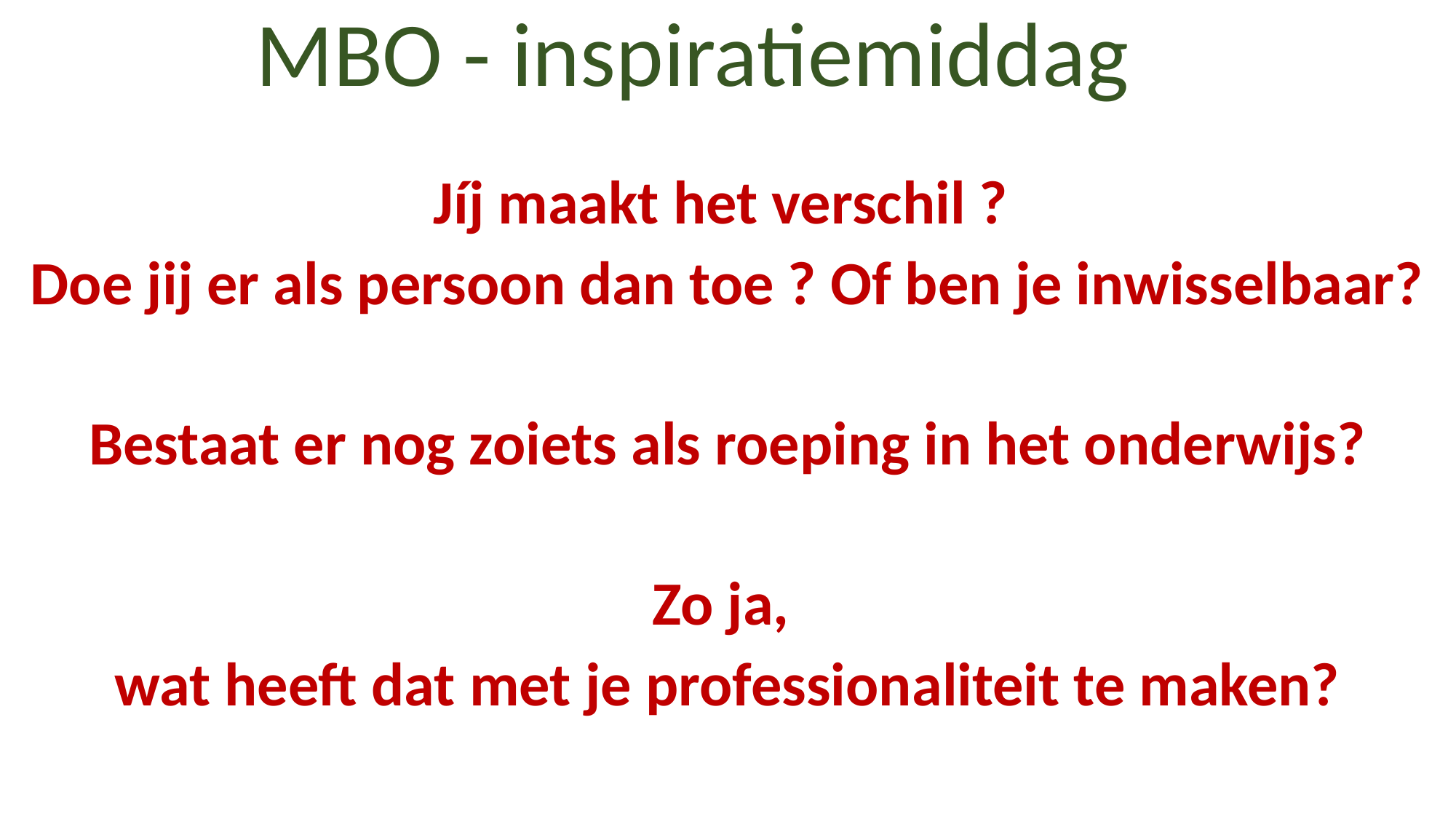

# MBO - inspiratiemiddag

Jíj maakt het verschil ?
Doe jij er als persoon dan toe ? Of ben je inwisselbaar?

Bestaat er nog zoiets als roeping in het onderwijs?

Zo ja,
wat heeft dat met je professionaliteit te maken?